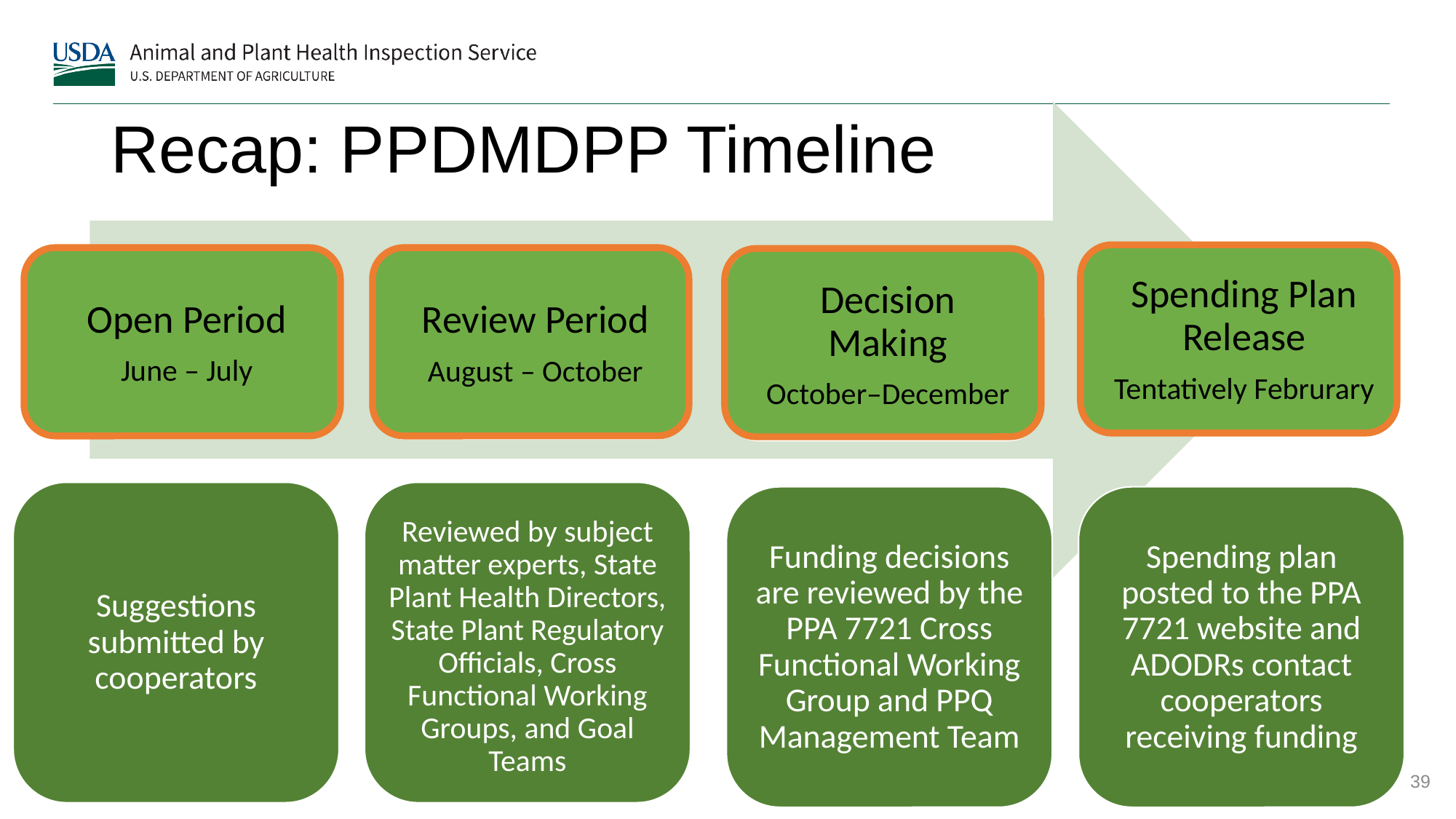

Open Period
June – July
Review Period
August – October
Decision Making
October–December
Spending Plan Release
Tentatively Februrary
# Recap: PPDMDPP Timeline

Suggestions submitted by cooperators

Reviewed by subject matter experts, State Plant Health Directors, State Plant Regulatory Officials, Cross Functional Working Groups, and Goal Teams

Spending plan posted to the PPA 7721 website and ADODRs contact cooperators receiving funding

Funding decisions are reviewed by the PPA 7721 Cross Functional Working Group and PPQ Management Team
39